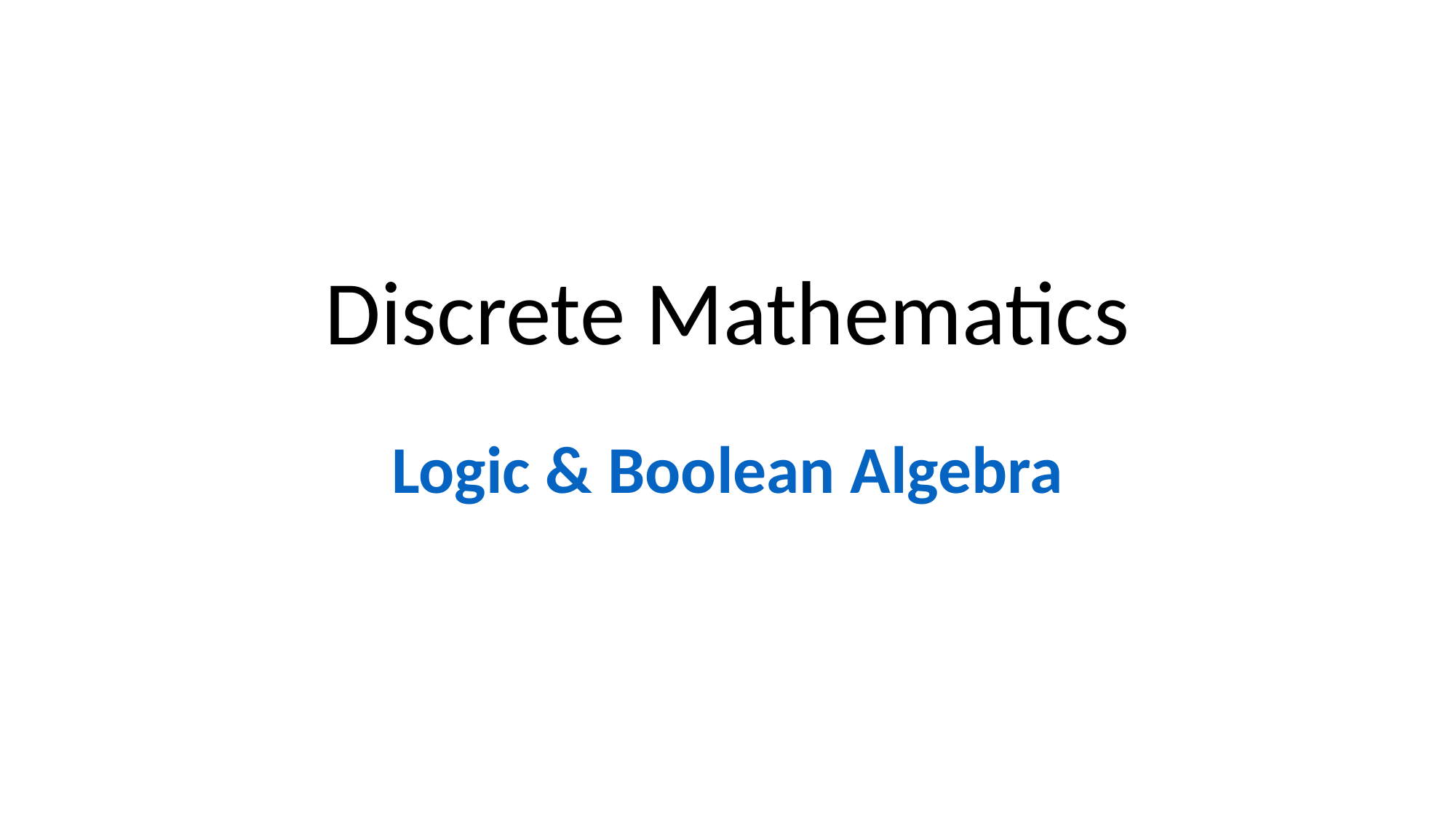

# Discrete Mathematics
Logic & Boolean Algebra